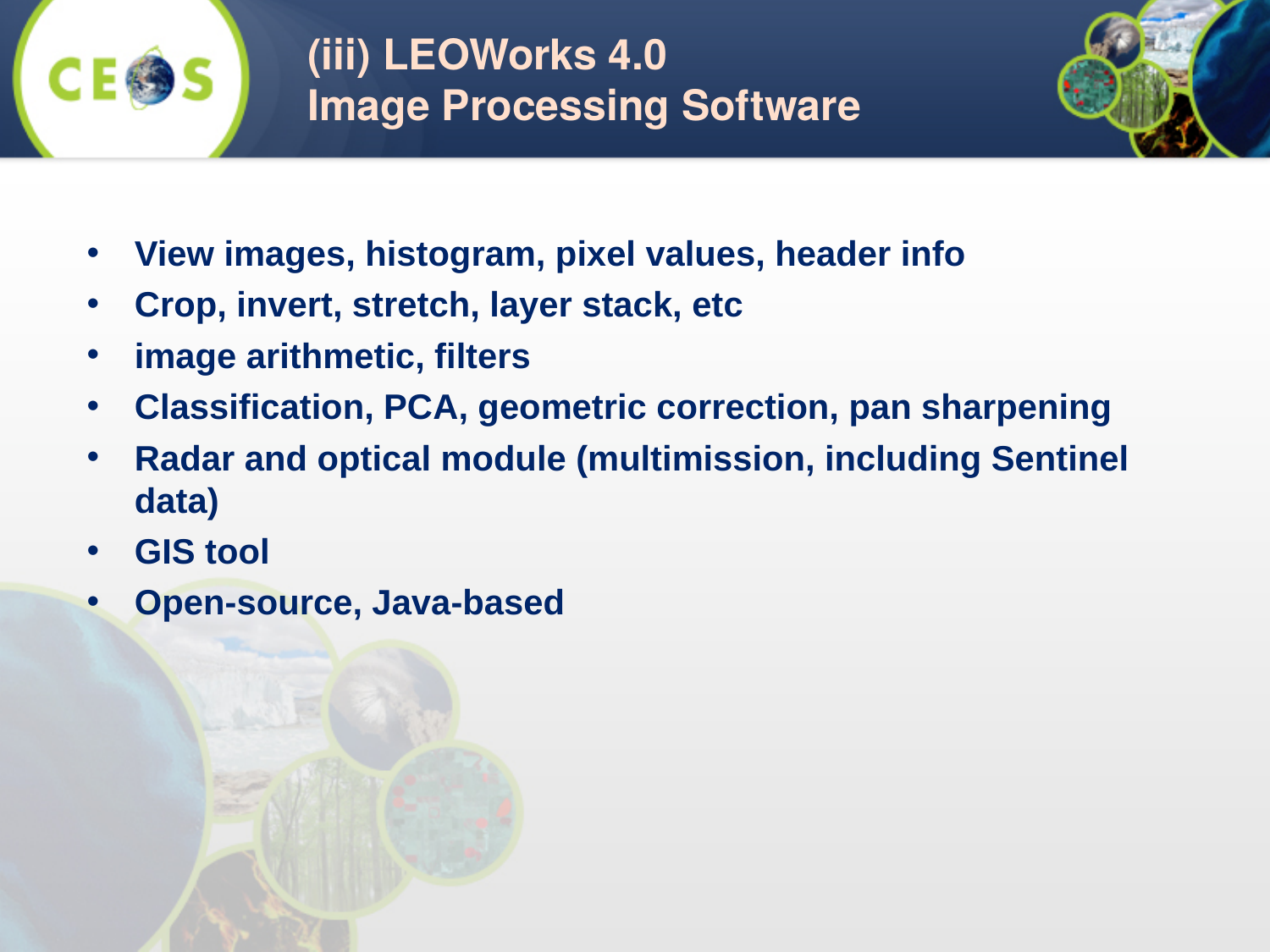

(iii) LEOWorks 4.0
Image Processing Software
View images, histogram, pixel values, header info
Crop, invert, stretch, layer stack, etc
image arithmetic, filters
Classification, PCA, geometric correction, pan sharpening
Radar and optical module (multimission, including Sentinel data)
GIS tool
Open-source, Java-based